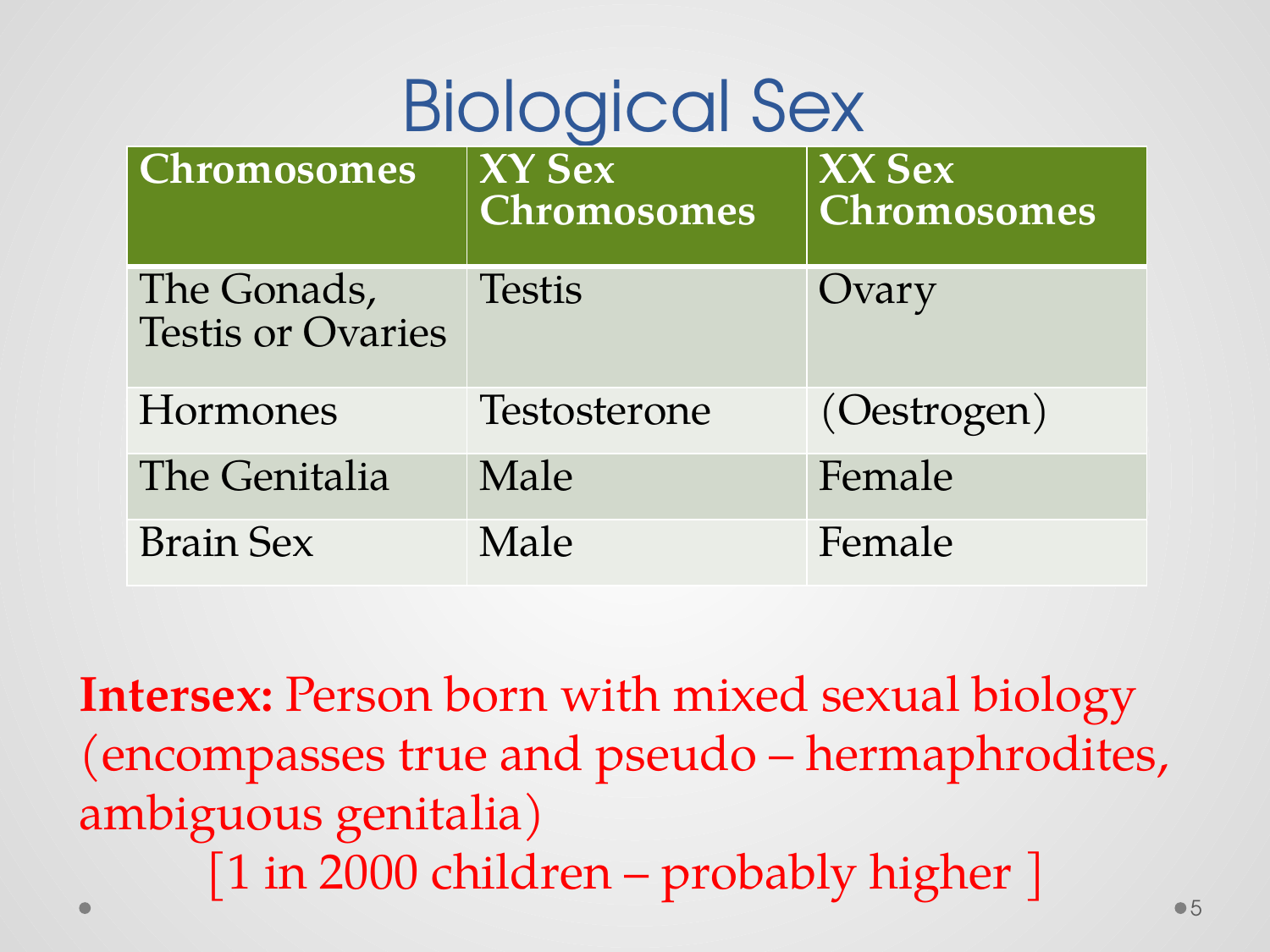

# Biological Sex
| Chromosomes | XY Sex Chromosomes | XX Sex Chromosomes |
| --- | --- | --- |
| The Gonads, Testis or Ovaries | Testis | Ovary |
| Hormones | Testosterone | (Oestrogen) |
| The Genitalia | Male | Female |
| Brain Sex | Male | Female |
Intersex: Person born with mixed sexual biology (encompasses true and pseudo – hermaphrodites, ambiguous genitalia)
	[1 in 2000 children – probably higher ]
5